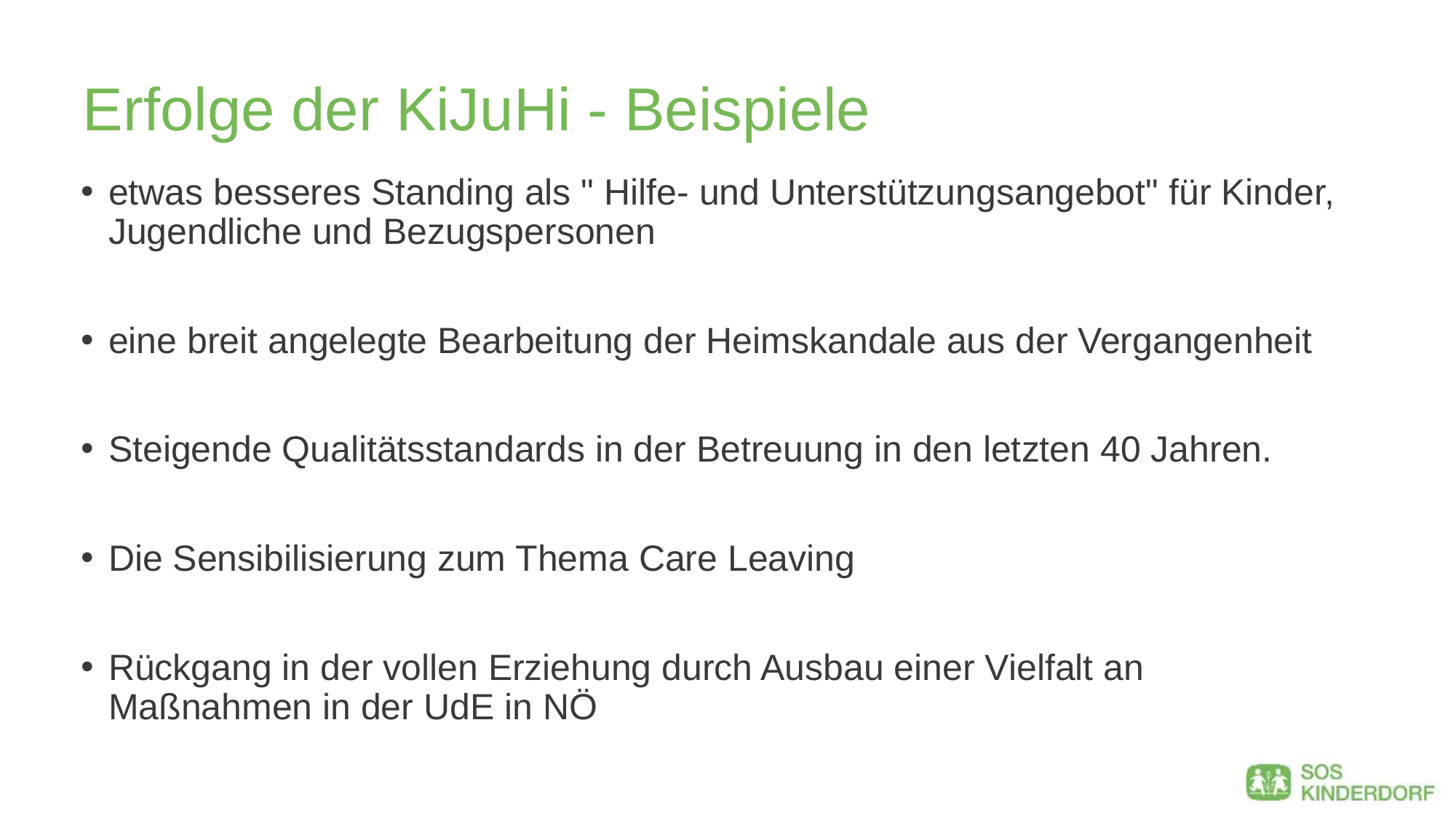

# Erfolge der KiJuHi - Beispiele
etwas besseres Standing als " Hilfe- und Unterstützungsangebot" für Kinder, Jugendliche und Bezugspersonen

eine breit angelegte Bearbeitung der Heimskandale aus der Vergangenheit

Steigende Qualitätsstandards in der Betreuung in den letzten 40 Jahren.

Die Sensibilisierung zum Thema Care Leaving

Rückgang in der vollen Erziehung durch Ausbau einer Vielfalt an Maßnahmen in der UdE in NÖ